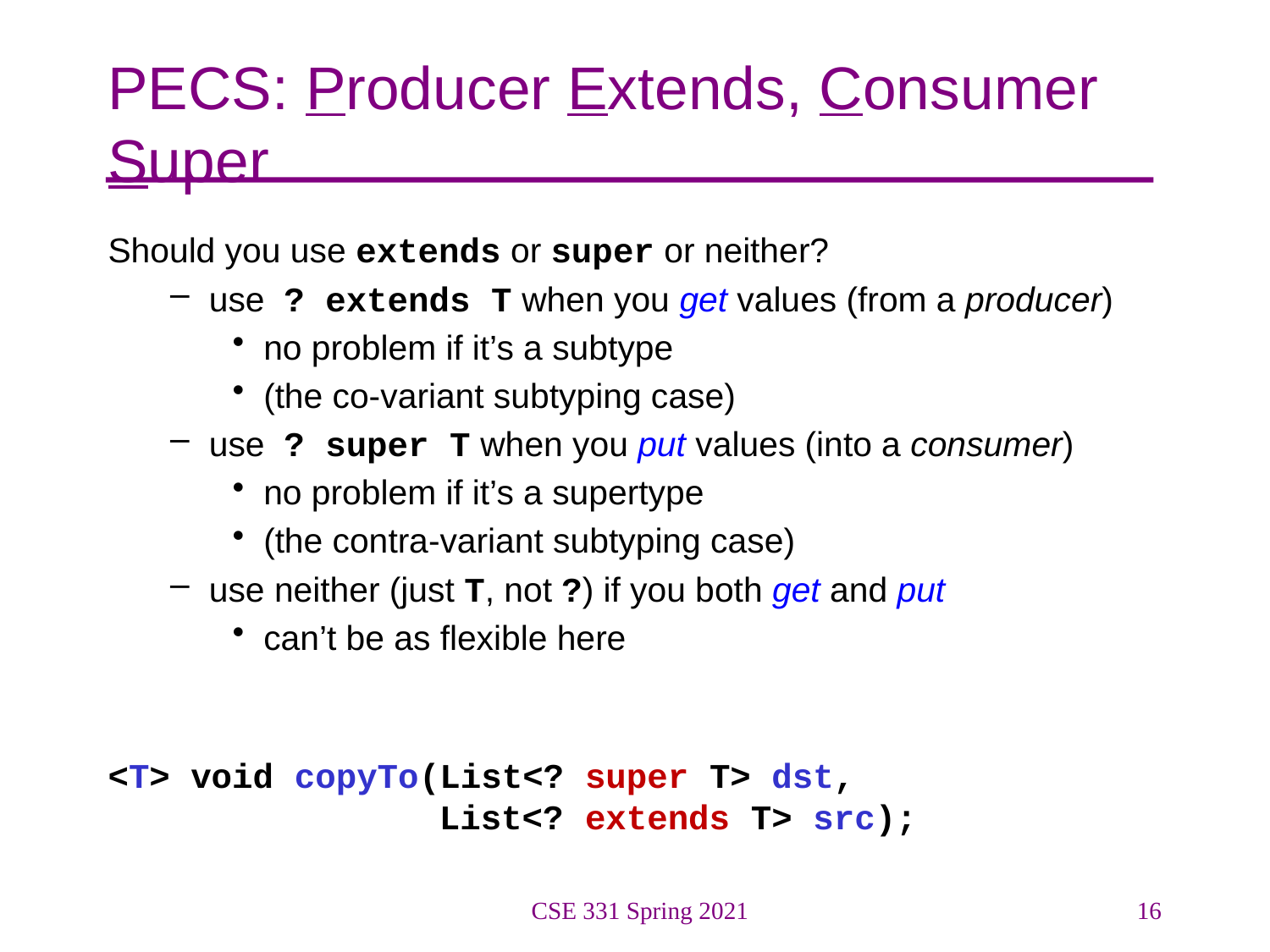

# PECS: Producer Extends, Consumer Super
Should you use extends or super or neither?
use  ? extends T when you get values (from a producer)
no problem if it’s a subtype
(the co-variant subtyping case)
use  ? super T when you put values (into a consumer)
no problem if it’s a supertype
(the contra-variant subtyping case)
use neither (just T, not ?) if you both get and put
can’t be as flexible here

<T> void copyTo(List<? super T> dst,
                List<? extends T> src);
CSE 331 Spring 2021

16